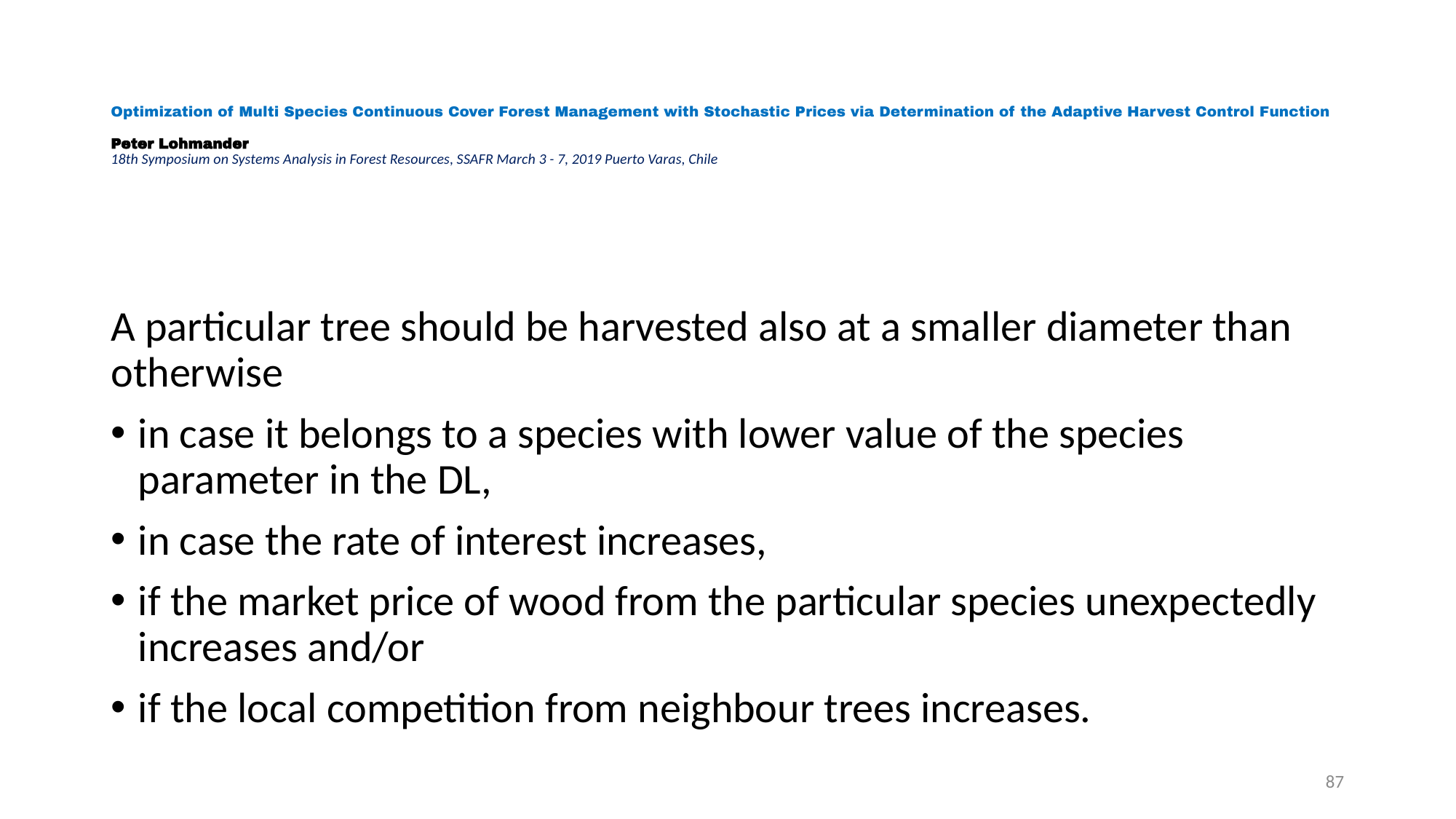

# Optimization of Multi Species Continuous Cover Forest Management with Stochastic Prices via Determination of the Adaptive Harvest Control Function Peter Lohmander 18th Symposium on Systems Analysis in Forest Resources, SSAFR March 3 - 7, 2019 Puerto Varas, Chile
A particular tree should be harvested also at a smaller diameter than otherwise
in case it belongs to a species with lower value of the species parameter in the DL,
in case the rate of interest increases,
if the market price of wood from the particular species unexpectedly increases and/or
if the local competition from neighbour trees increases.

87